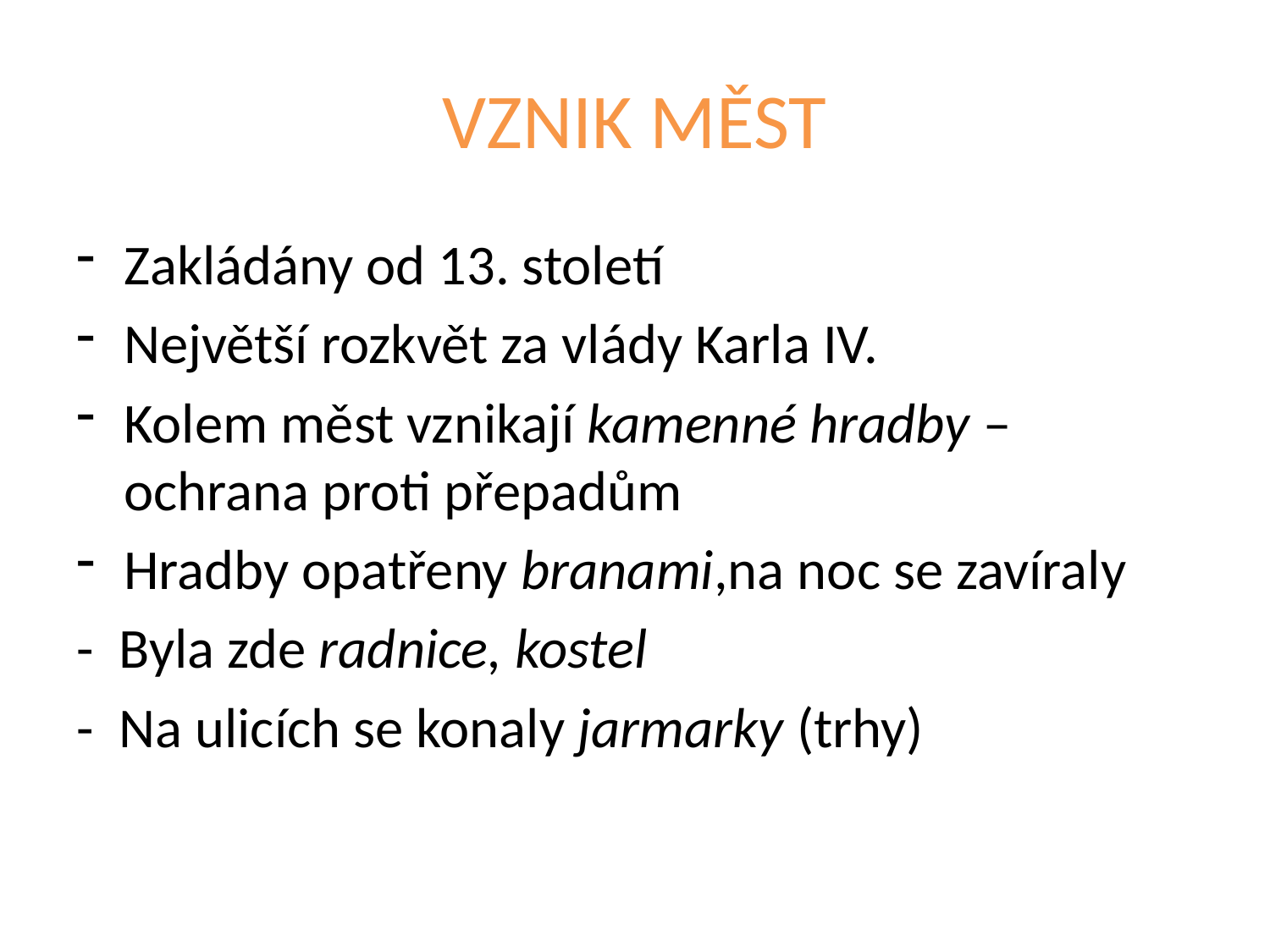

# VZNIK MĚST
Zakládány od 13. století
Největší rozkvět za vlády Karla IV.
Kolem měst vznikají kamenné hradby – ochrana proti přepadům
Hradby opatřeny branami,na noc se zavíraly
-  Byla zde radnice, kostel
-  Na ulicích se konaly jarmarky (trhy)